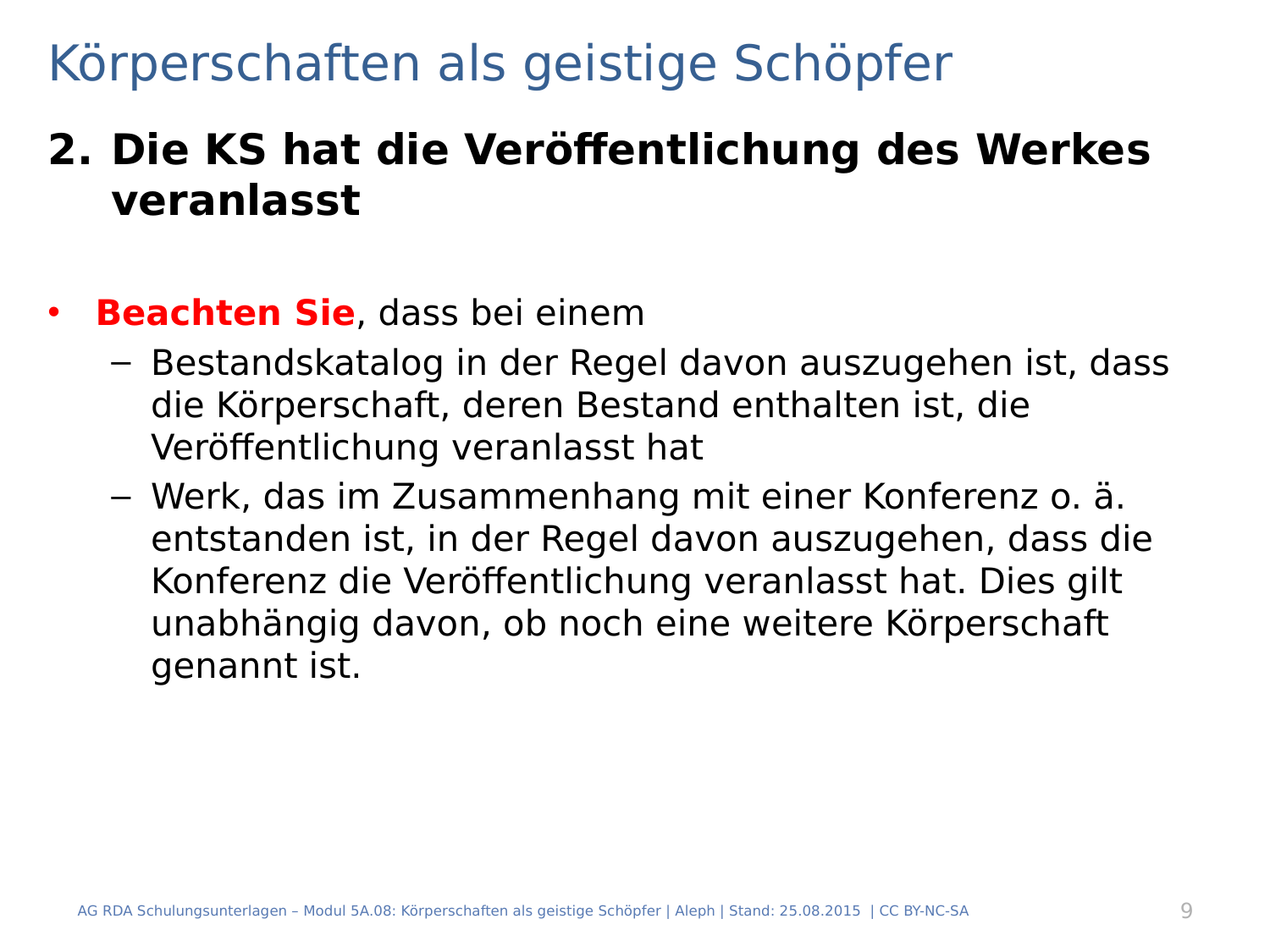

# Körperschaften als geistige Schöpfer
Die KS hat die Veröffentlichung des Werkes veranlasst

Beachten Sie, dass bei einem
Bestandskatalog in der Regel davon auszugehen ist, dass die Körperschaft, deren Bestand enthalten ist, die Veröffentlichung veranlasst hat
Werk, das im Zusammenhang mit einer Konferenz o. ä. entstanden ist, in der Regel davon auszugehen, dass die Konferenz die Veröffentlichung veranlasst hat. Dies gilt unabhängig davon, ob noch eine weitere Körperschaft genannt ist.

AG RDA Schulungsunterlagen – Modul 5A.08: Körperschaften als geistige Schöpfer | Aleph | Stand: 25.08.2015  | CC BY-NC-SA
9